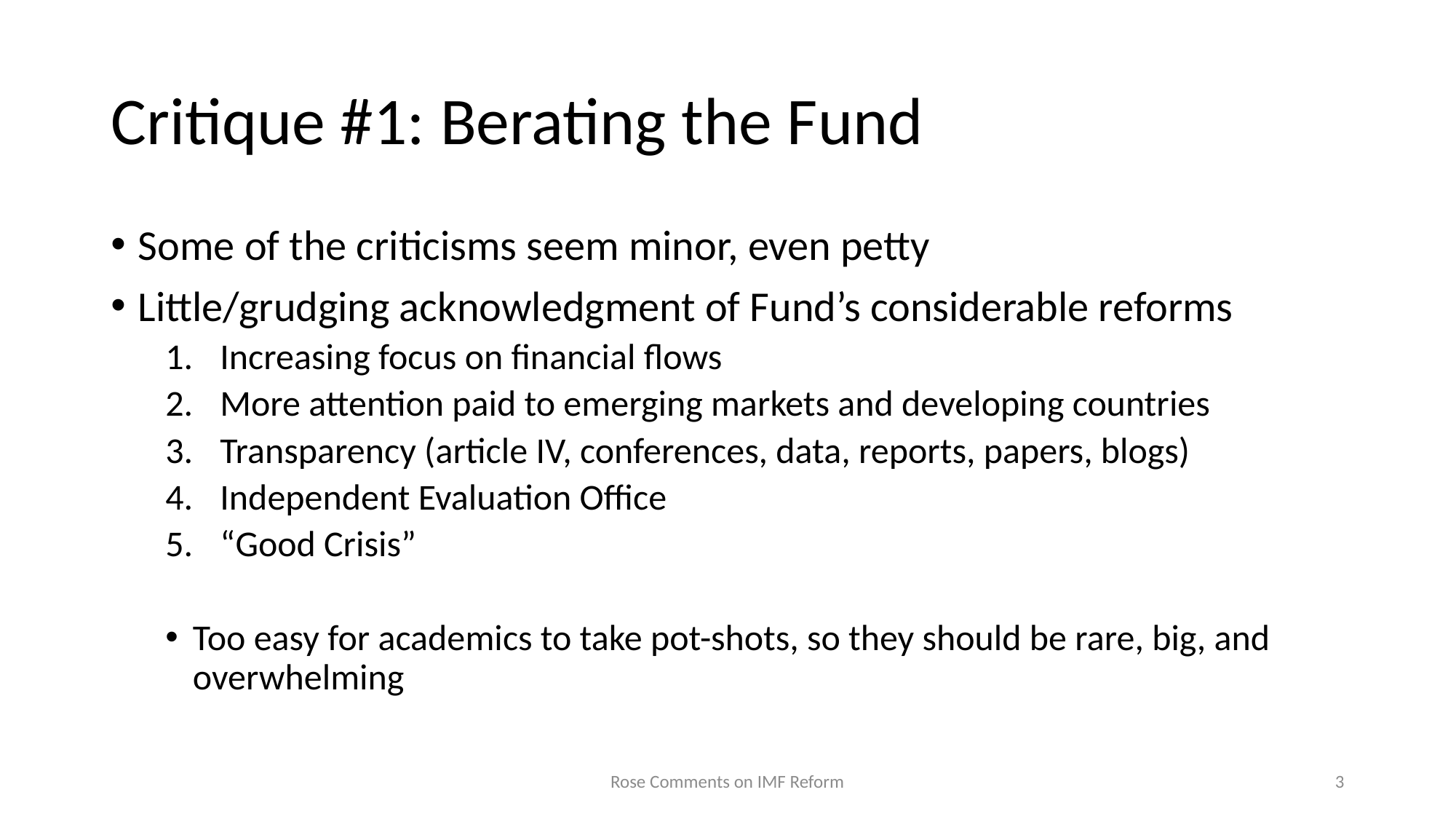

# Critique #1: Berating the Fund
Some of the criticisms seem minor, even petty
Little/grudging acknowledgment of Fund’s considerable reforms
Increasing focus on financial flows
More attention paid to emerging markets and developing countries
Transparency (article IV, conferences, data, reports, papers, blogs)
Independent Evaluation Office
“Good Crisis”

Too easy for academics to take pot-shots, so they should be rare, big, and overwhelming

Rose Comments on IMF Reform
3